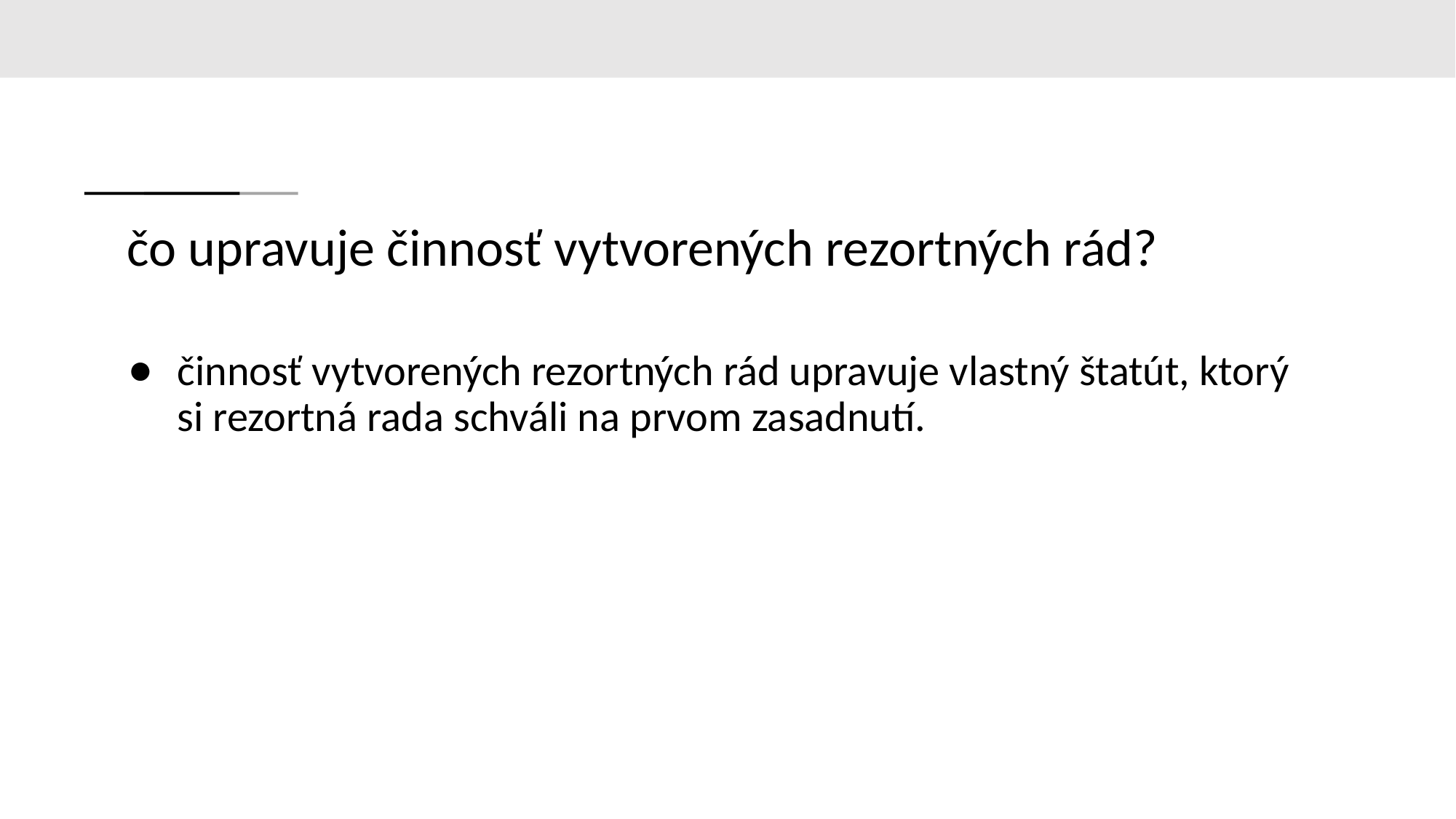

# čo upravuje činnosť vytvorených rezortných rád?
činnosť vytvorených rezortných rád upravuje vlastný štatút, ktorý si rezortná rada schváli na prvom zasadnutí.